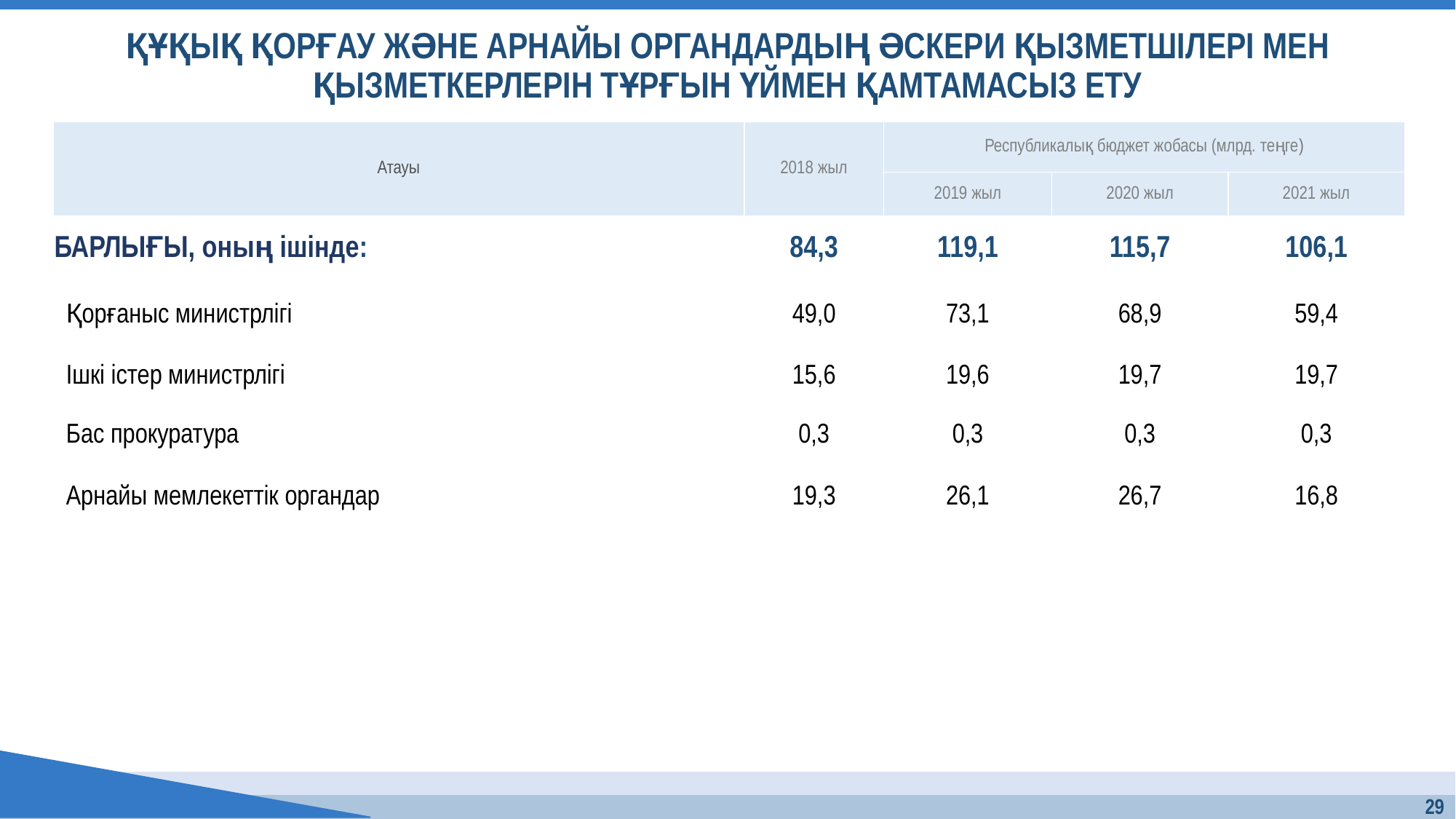

# ҚҰҚЫҚ ҚОРҒАУ ЖӘНЕ АРНАЙЫ ОРГАНДАРДЫҢ ӘСКЕРИ ҚЫЗМЕТШІЛЕРІ МЕН ҚЫЗМЕТКЕРЛЕРІН ТҰРҒЫН ҮЙМЕН ҚАМТАМАСЫЗ ЕТУ
| Атауы | 2018 жыл | Республикалық бюджет жобасы (млрд. теңге) |  |  |
| --- | --- | --- | --- | --- |
|  |  | 2019 жыл | 2020 жыл | 2021 жыл |
| БАРЛЫҒЫ, оның ішінде: | 84,3 | 119,1 | 115,7 | 106,1 |
| Қорғаныс министрлігі | 49,0 | 73,1 | 68,9 | 59,4 |
| Ішкі істер министрлігі | 15,6 | 19,6 | 19,7 | 19,7 |
| Бас прокуратура | 0,3 | 0,3 | 0,3 | 0,3 |
| Арнайы мемлекеттік органдар | 19,3 | 26,1 | 26,7 | 16,8 |

29